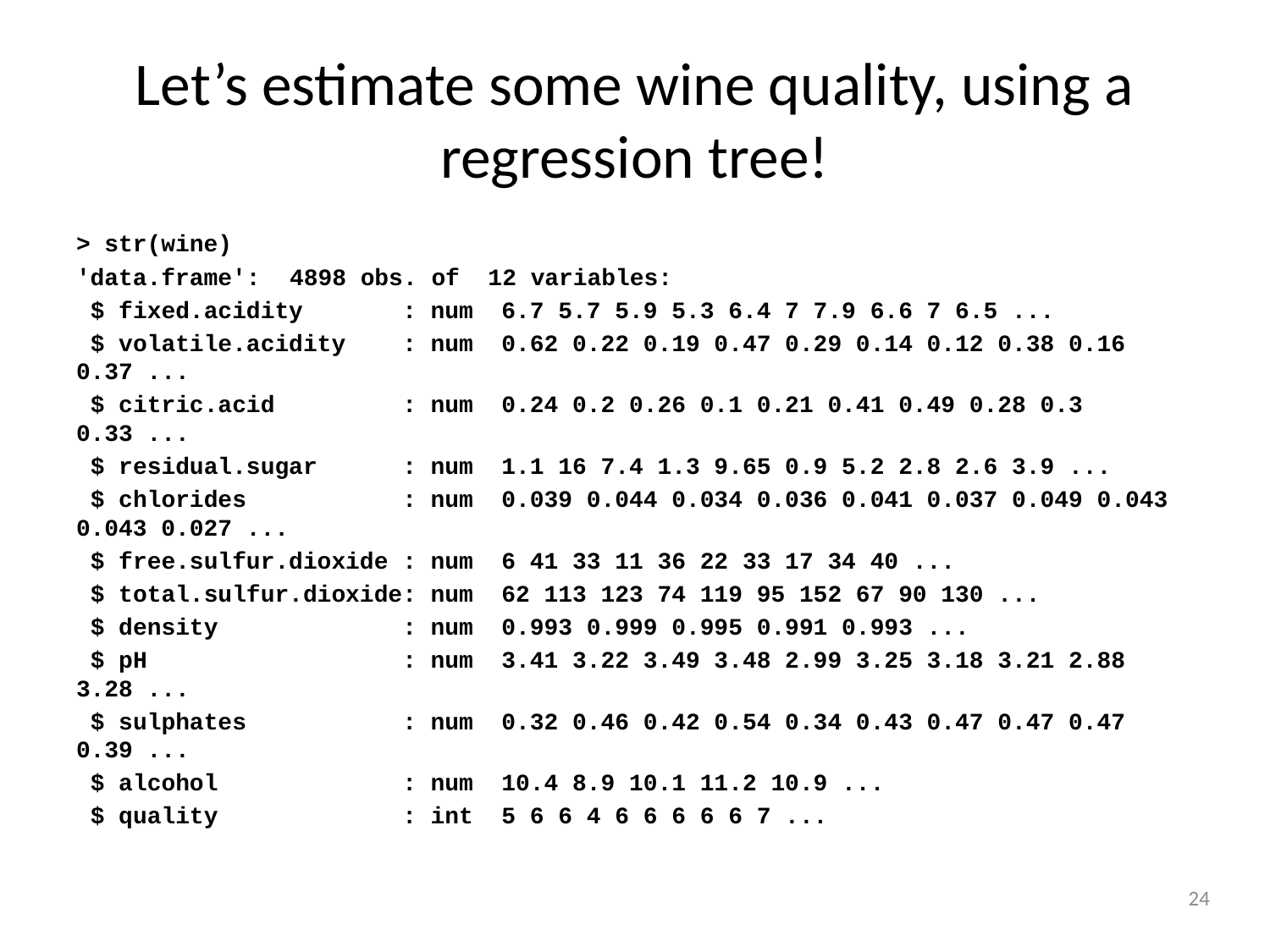

# Let’s estimate some wine quality, using a regression tree!
> str(wine)
'data.frame':	4898 obs. of  12 variables:
 $ fixed.acidity       : num  6.7 5.7 5.9 5.3 6.4 7 7.9 6.6 7 6.5 ...
 $ volatile.acidity    : num  0.62 0.22 0.19 0.47 0.29 0.14 0.12 0.38 0.16 0.37 ...
 $ citric.acid         : num  0.24 0.2 0.26 0.1 0.21 0.41 0.49 0.28 0.3 0.33 ...
 $ residual.sugar      : num  1.1 16 7.4 1.3 9.65 0.9 5.2 2.8 2.6 3.9 ...
 $ chlorides           : num  0.039 0.044 0.034 0.036 0.041 0.037 0.049 0.043 0.043 0.027 ...
 $ free.sulfur.dioxide : num  6 41 33 11 36 22 33 17 34 40 ...
 $ total.sulfur.dioxide: num  62 113 123 74 119 95 152 67 90 130 ...
 $ density             : num  0.993 0.999 0.995 0.991 0.993 ...
 $ pH                  : num  3.41 3.22 3.49 3.48 2.99 3.25 3.18 3.21 2.88 3.28 ...
 $ sulphates           : num  0.32 0.46 0.42 0.54 0.34 0.43 0.47 0.47 0.47 0.39 ...
 $ alcohol             : num  10.4 8.9 10.1 11.2 10.9 ...
 $ quality             : int  5 6 6 4 6 6 6 6 6 7 ...